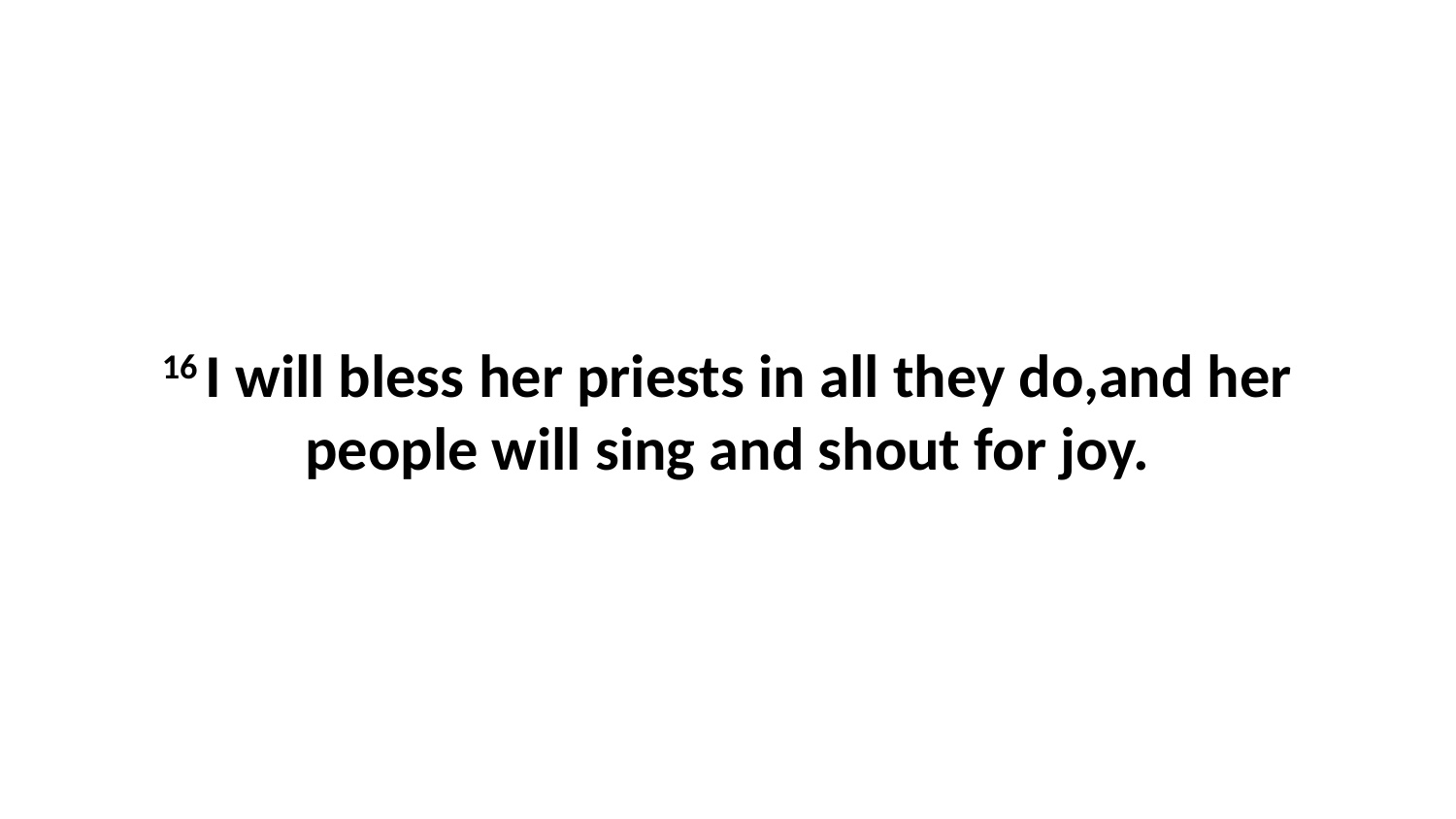

16 I will bless her priests in all they do,and her people will sing and shout for joy.